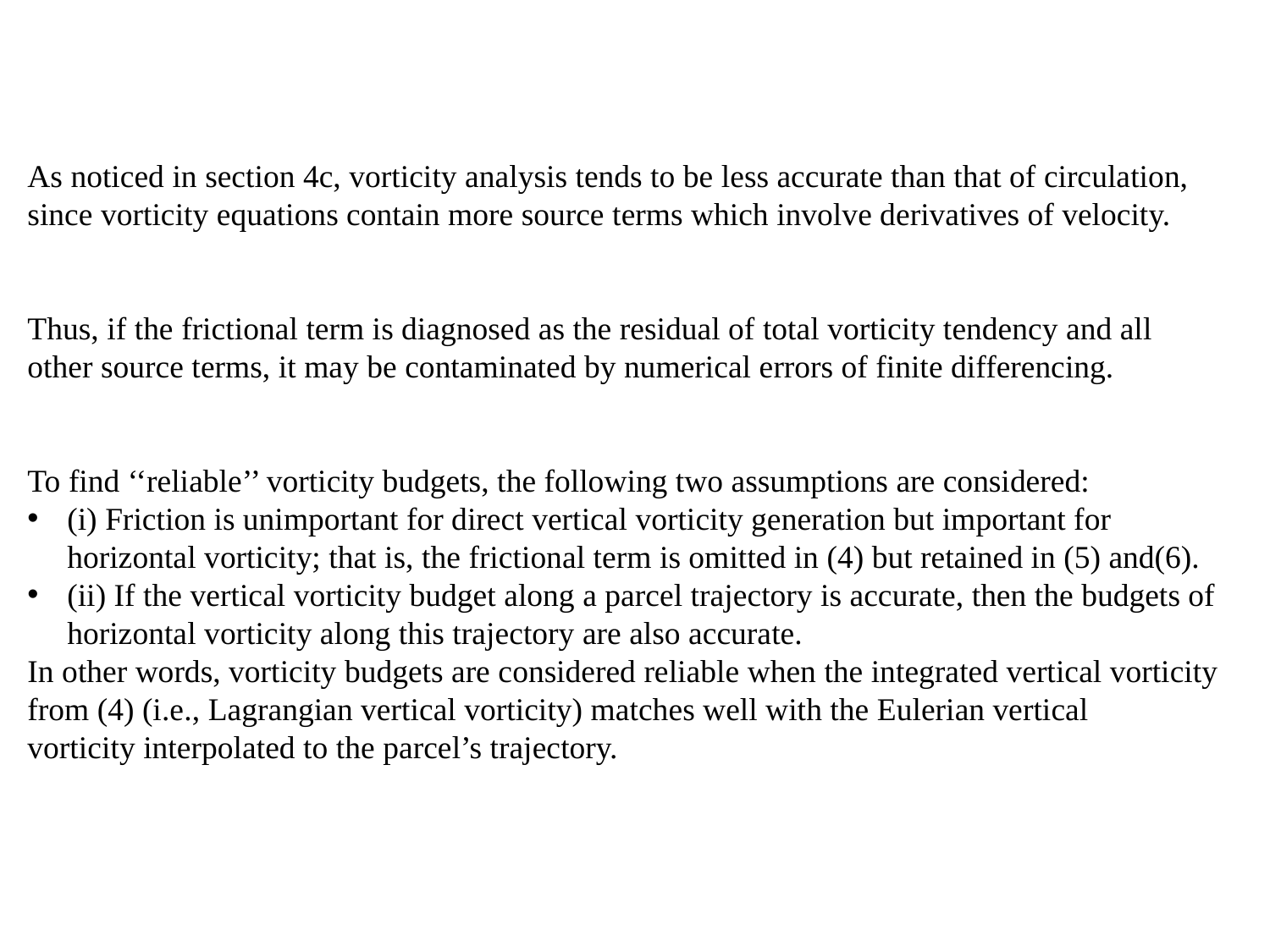

As noticed in section 4c, vorticity analysis tends to be less accurate than that of circulation, since vorticity equations contain more source terms which involve derivatives of velocity.

Thus, if the frictional term is diagnosed as the residual of total vorticity tendency and all
other source terms, it may be contaminated by numerical errors of finite differencing.

To find ‘‘reliable’’ vorticity budgets, the following two assumptions are considered:
(i) Friction is unimportant for direct vertical vorticity generation but important for horizontal vorticity; that is, the frictional term is omitted in (4) but retained in (5) and(6).
(ii) If the vertical vorticity budget along a parcel trajectory is accurate, then the budgets of horizontal vorticity along this trajectory are also accurate.
In other words, vorticity budgets are considered reliable when the integrated vertical vorticity from (4) (i.e., Lagrangian vertical vorticity) matches well with the Eulerian vertical
vorticity interpolated to the parcel’s trajectory.